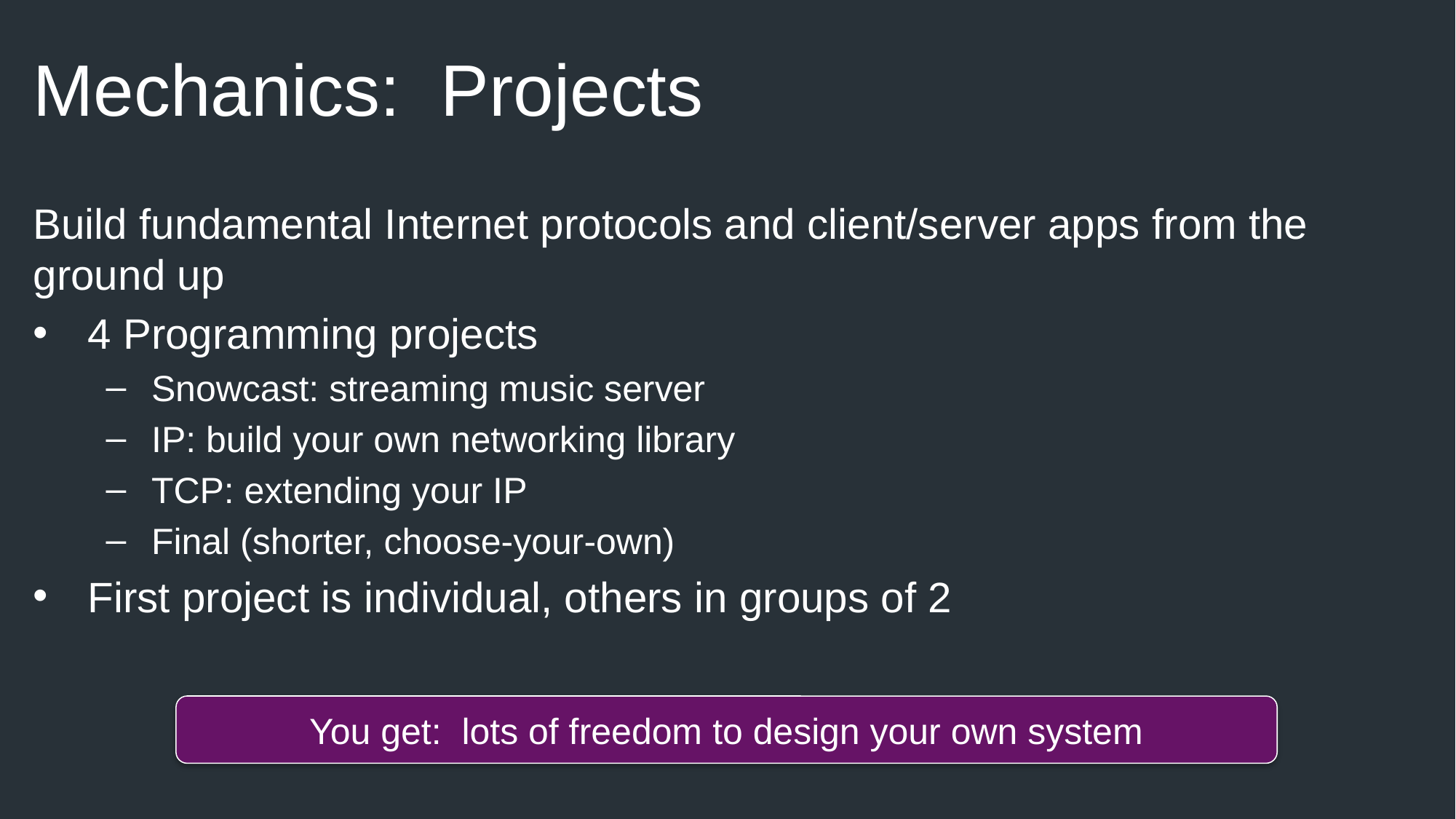

Mechanics:  Projects
Build fundamental Internet protocols and client/server apps from the ground up
4 Programming projects
Snowcast: streaming music server
IP: build your own networking library
TCP: extending your IP
Final (shorter, choose-your-own)
First project is individual, others in groups of 2

You get:  lots of freedom to design your own system